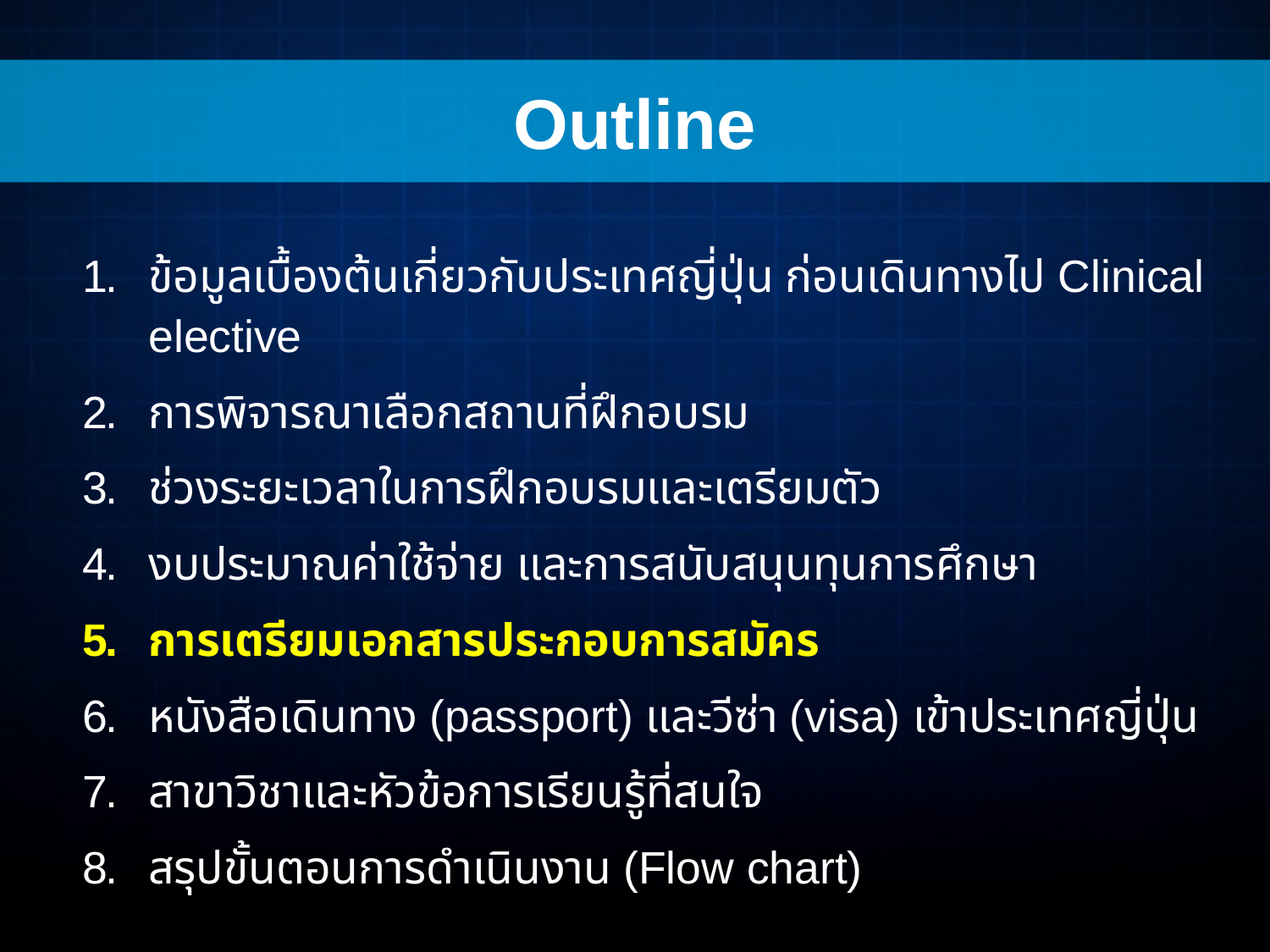

Outline
ข้อมูลเบื้องต้นเกี่ยวกับประเทศญี่ปุ่น ก่อนเดินทางไป Clinical elective
การพิจารณาเลือกสถานที่ฝึกอบรม
ช่วงระยะเวลาในการฝึกอบรมและเตรียมตัว
งบประมาณค่าใช้จ่าย และการสนับสนุนทุนการศึกษา
การเตรียมเอกสารประกอบการสมัคร
หนังสือเดินทาง (passport) และวีซ่า (visa) เข้าประเทศญี่ปุ่น
สาขาวิชาและหัวข้อการเรียนรู้ที่สนใจ
สรุปขั้นตอนการดำเนินงาน (Flow chart)